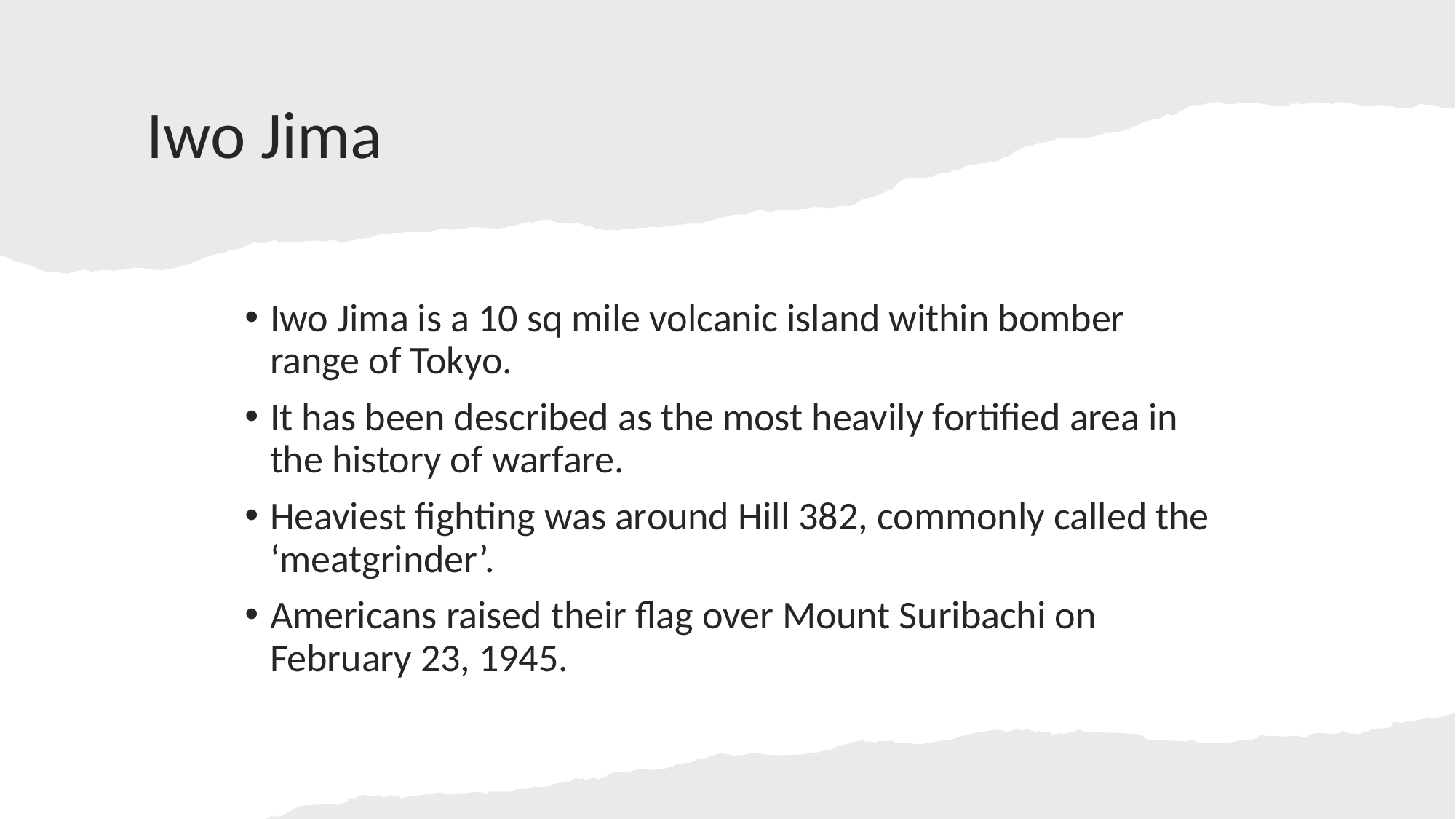

# Iwo Jima
Iwo Jima is a 10 sq mile volcanic island within bomber range of Tokyo.
It has been described as the most heavily fortified area in the history of warfare.
Heaviest fighting was around Hill 382, commonly called the ‘meatgrinder’.
Americans raised their flag over Mount Suribachi on February 23, 1945.